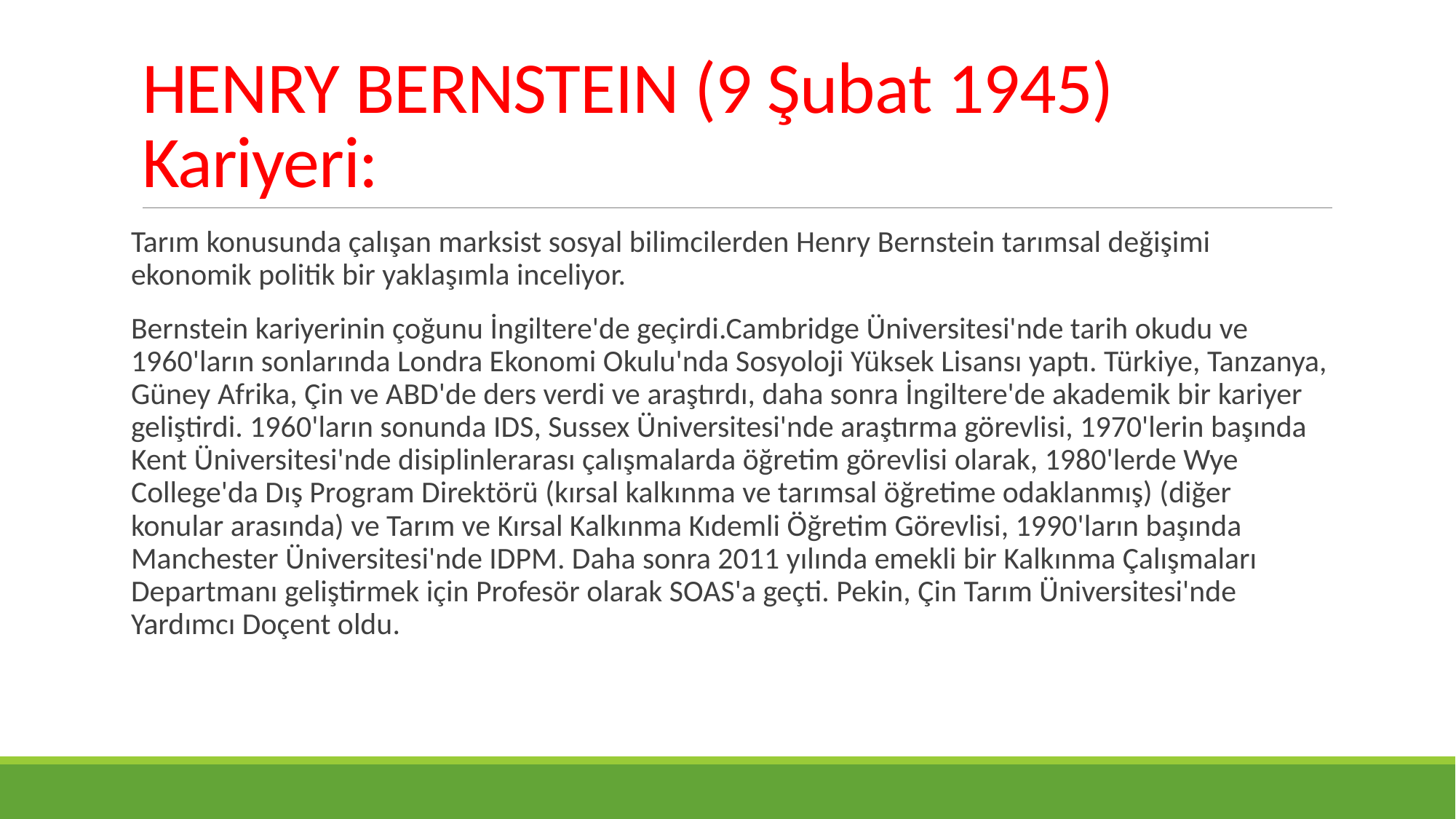

# HENRY BERNSTEIN (9 Şubat 1945) Kariyeri:
Tarım konusunda çalışan marksist sosyal bilimcilerden Henry Bernstein tarımsal değişimi ekonomik politik bir yaklaşımla inceliyor.
Bernstein kariyerinin çoğunu İngiltere'de geçirdi.Cambridge Üniversitesi'nde tarih okudu ve 1960'ların sonlarında Londra Ekonomi Okulu'nda Sosyoloji Yüksek Lisansı yaptı. Türkiye, Tanzanya, Güney Afrika, Çin ve ABD'de ders verdi ve araştırdı, daha sonra İngiltere'de akademik bir kariyer geliştirdi. 1960'ların sonunda IDS, Sussex Üniversitesi'nde araştırma görevlisi, 1970'lerin başında Kent Üniversitesi'nde disiplinlerarası çalışmalarda öğretim görevlisi olarak, 1980'lerde Wye College'da Dış Program Direktörü (kırsal kalkınma ve tarımsal öğretime odaklanmış) (diğer konular arasında) ve Tarım ve Kırsal Kalkınma Kıdemli Öğretim Görevlisi, 1990'ların başında Manchester Üniversitesi'nde IDPM. Daha sonra 2011 yılında emekli bir Kalkınma Çalışmaları Departmanı geliştirmek için Profesör olarak SOAS'a geçti. Pekin, Çin Tarım Üniversitesi'nde Yardımcı Doçent oldu.